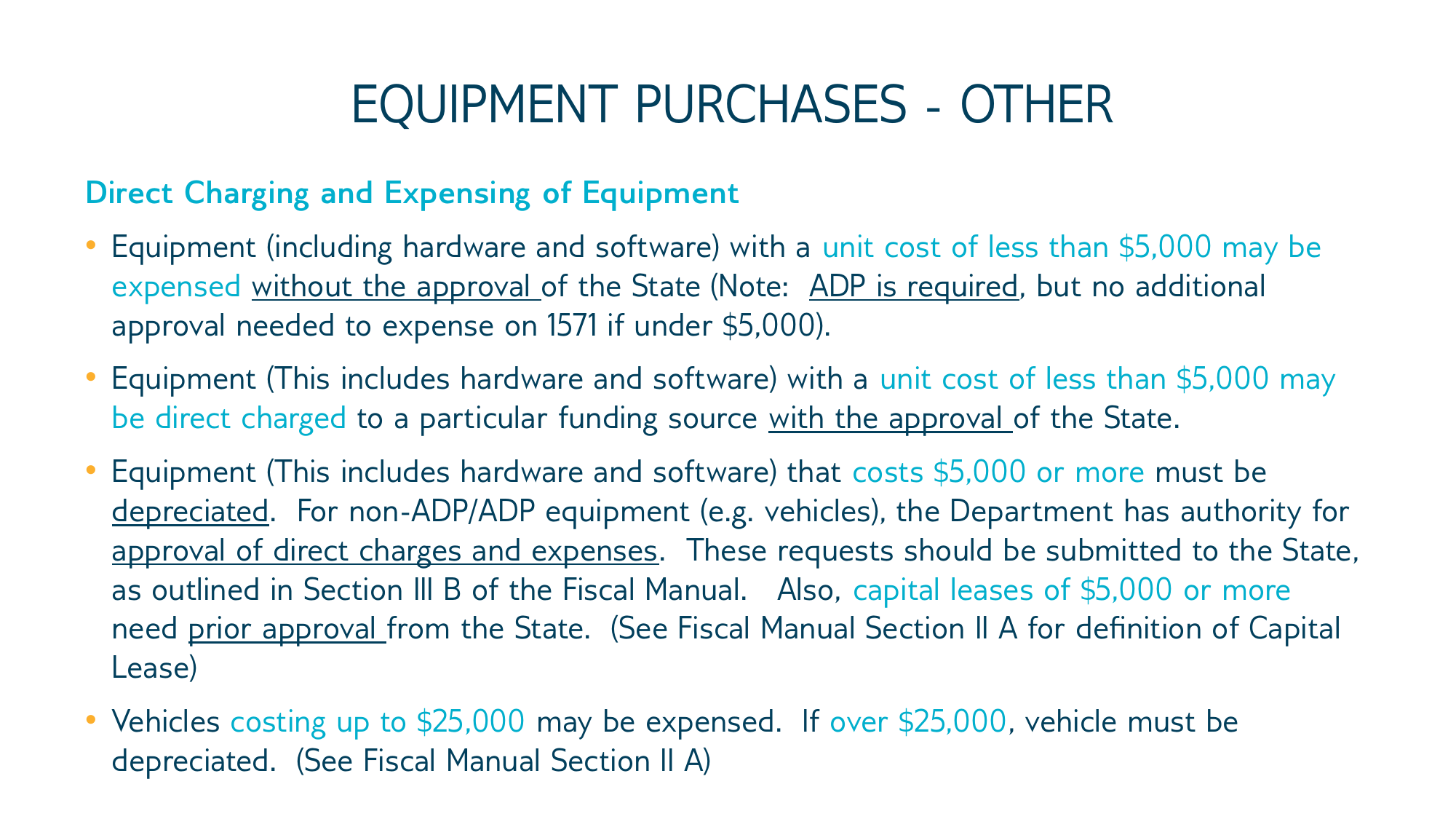

EQUIPMENT PURCHASES - OTHER
Direct Charging and Expensing of Equipment
Equipment (including hardware and software) with a unit cost of less than $5,000 may be expensed without the approval of the State (Note:  ADP is required, but no additional approval needed to expense on 1571 if under $5,000).
Equipment (This includes hardware and software) with a unit cost of less than $5,000 may be direct charged to a particular funding source with the approval of the State.
Equipment (This includes hardware and software) that costs $5,000 or more must be depreciated.  For non-ADP/ADP equipment (e.g. vehicles), the Department has authority for approval of direct charges and expenses.  These requests should be submitted to the State, as outlined in Section III B of the Fiscal Manual.   Also, capital leases of $5,000 or more need prior approval from the State.  (See Fiscal Manual Section II A for definition of Capital Lease)
Vehicles costing up to $25,000 may be expensed.  If over $25,000, vehicle must be depreciated.  (See Fiscal Manual Section II A)